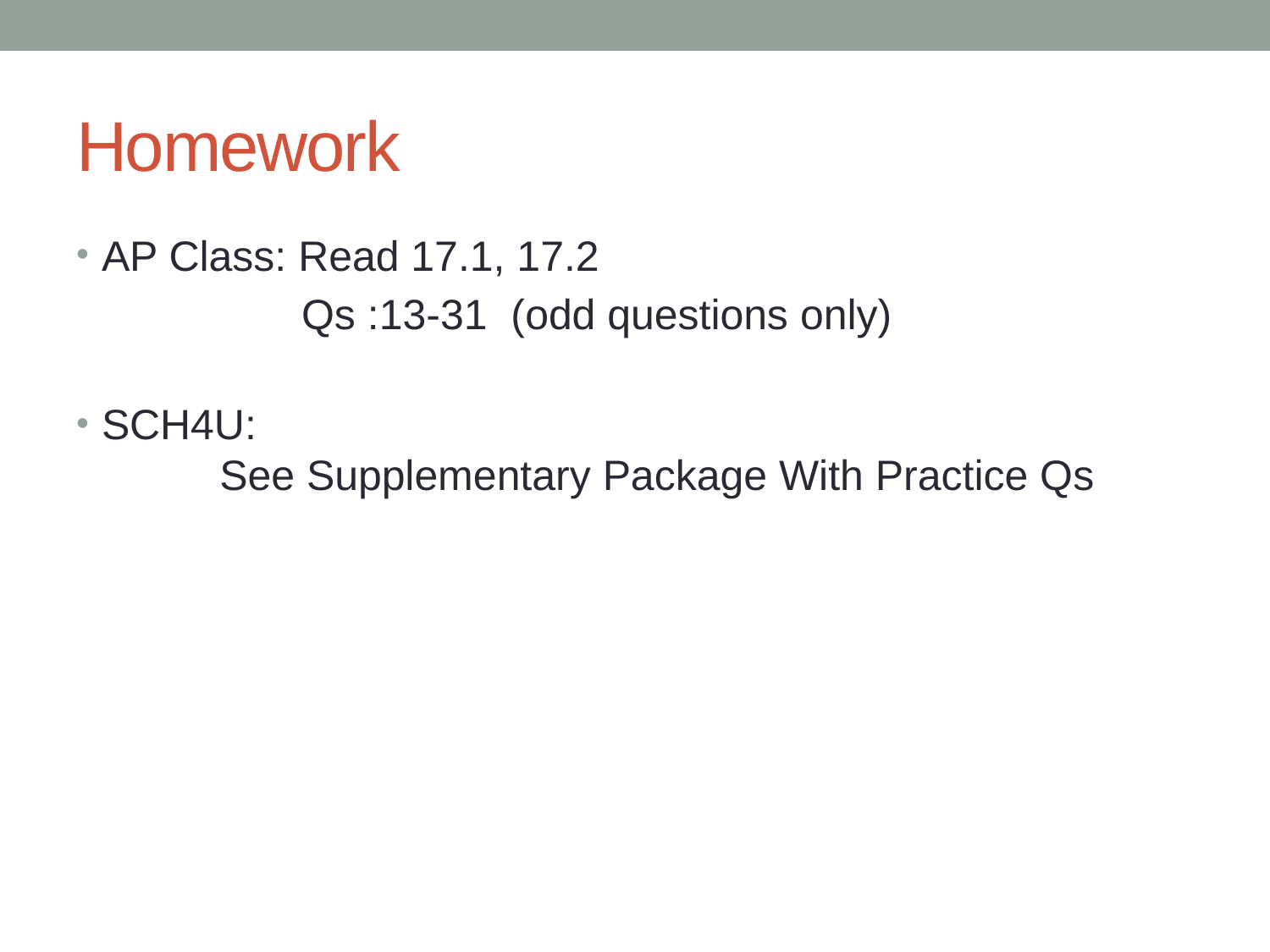

# Homework
AP Class: Read 17.1, 17.2
                   Qs :13-31  (odd questions only)
SCH4U:
          See Supplementary Package With Practice Qs